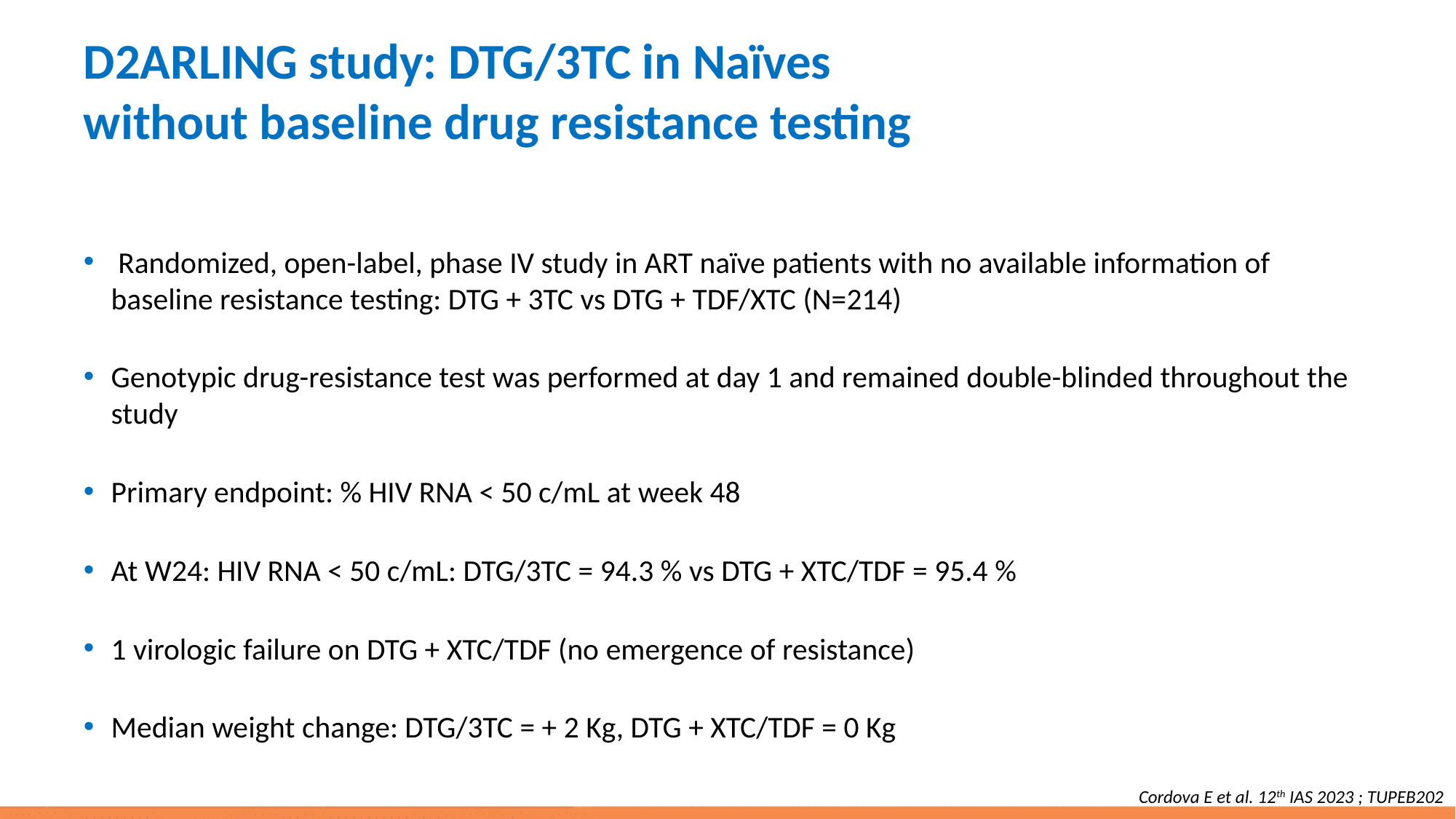

# D2ARLING study: DTG/3TC in Naïves without baseline drug resistance testing
 Randomized, open-label, phase IV study in ART naïve patients with no available information of baseline resistance testing: DTG + 3TC vs DTG + TDF/XTC (N=214)
Genotypic drug-resistance test was performed at day 1 and remained double-blinded throughout the study
Primary endpoint: % HIV RNA < 50 c/mL at week 48
At W24: HIV RNA < 50 c/mL: DTG/3TC = 94.3 % vs DTG + XTC/TDF = 95.4 %
1 virologic failure on DTG + XTC/TDF (no emergence of resistance)
Median weight change: DTG/3TC = + 2 Kg, DTG + XTC/TDF = 0 Kg

Cordova E et al. 12th IAS 2023 ; TUPEB202